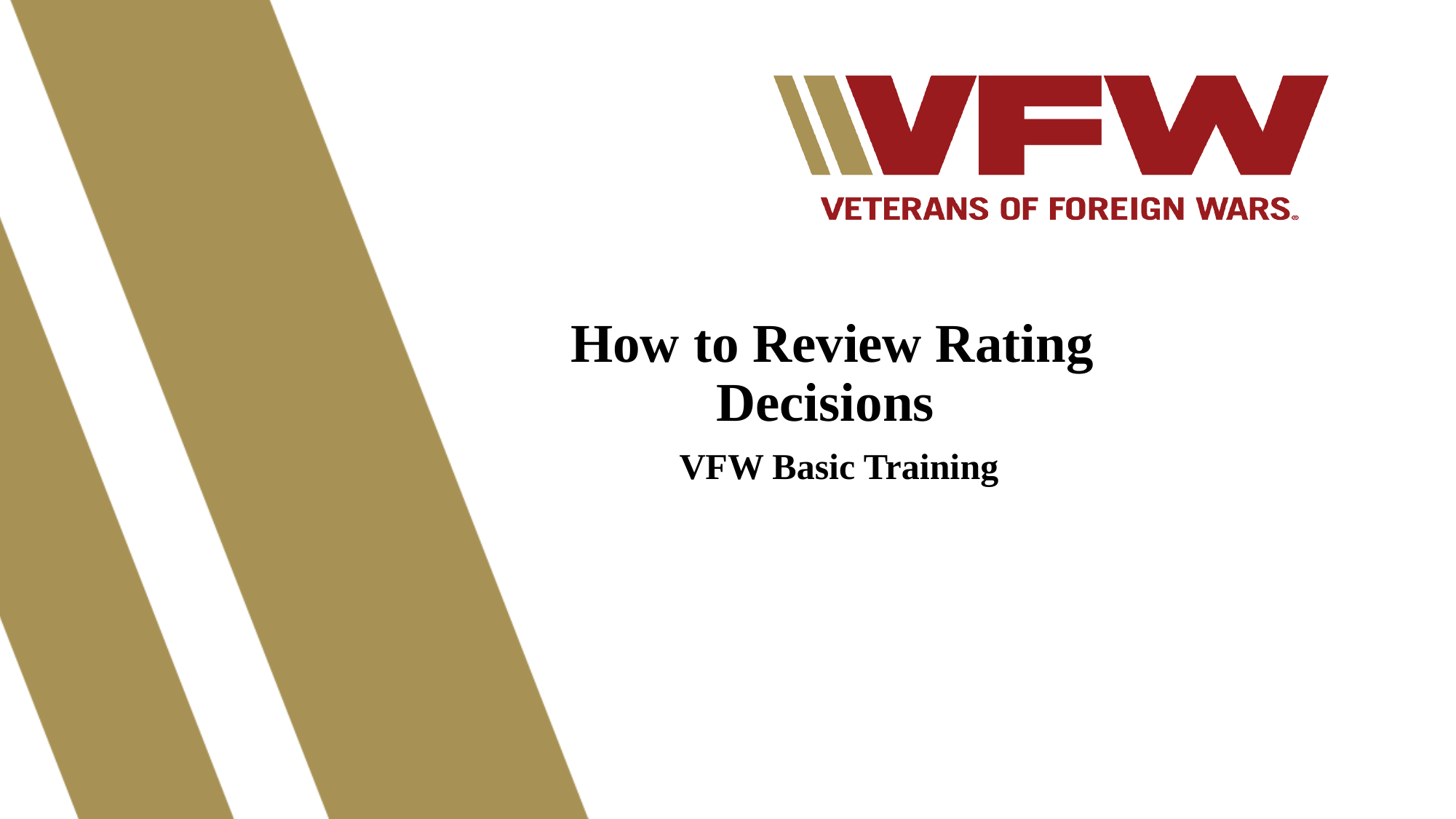

# How to Review Rating Decisions VFW Basic Training